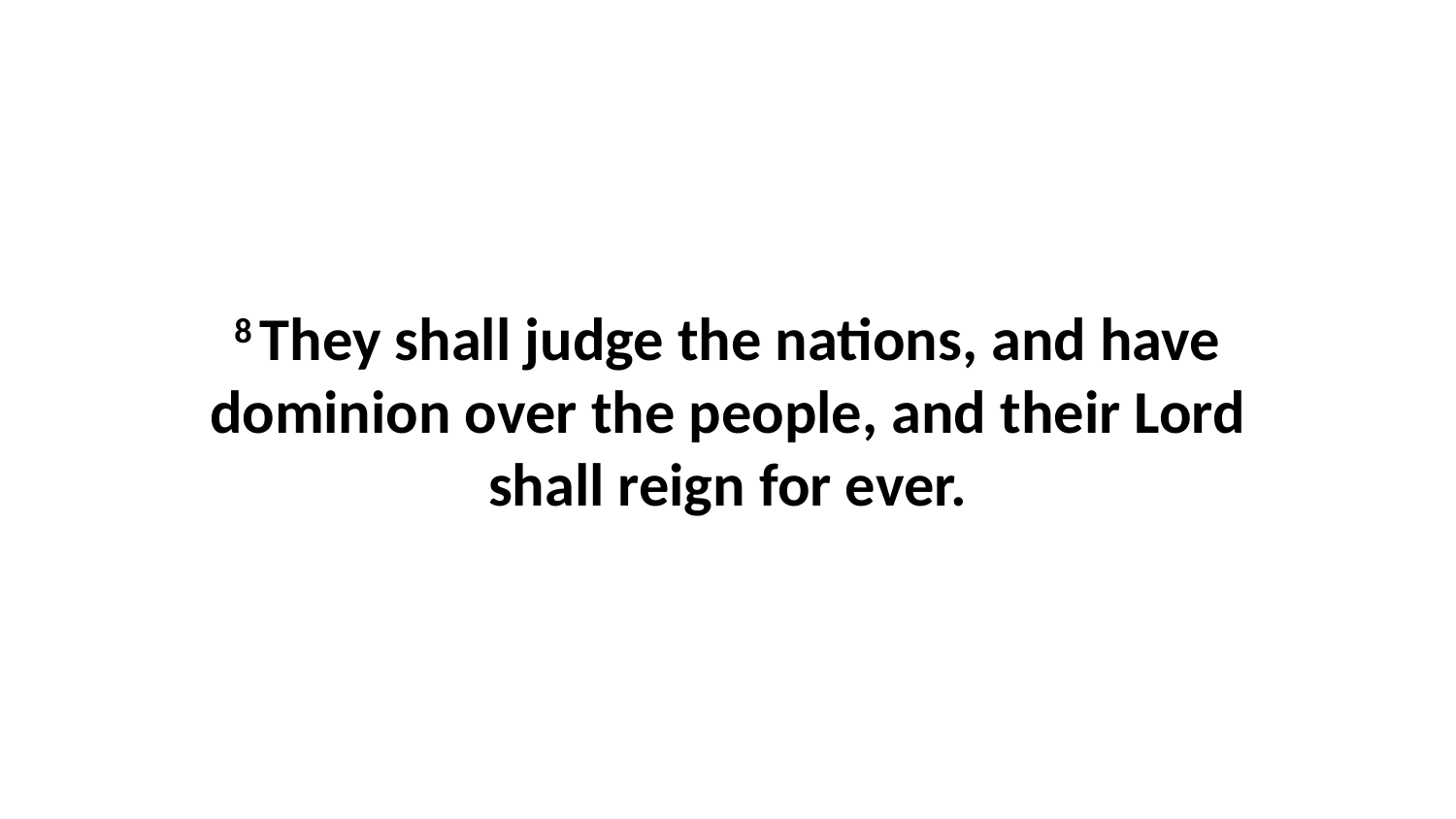

8 They shall judge the nations, and have dominion over the people, and their Lord shall reign for ever.